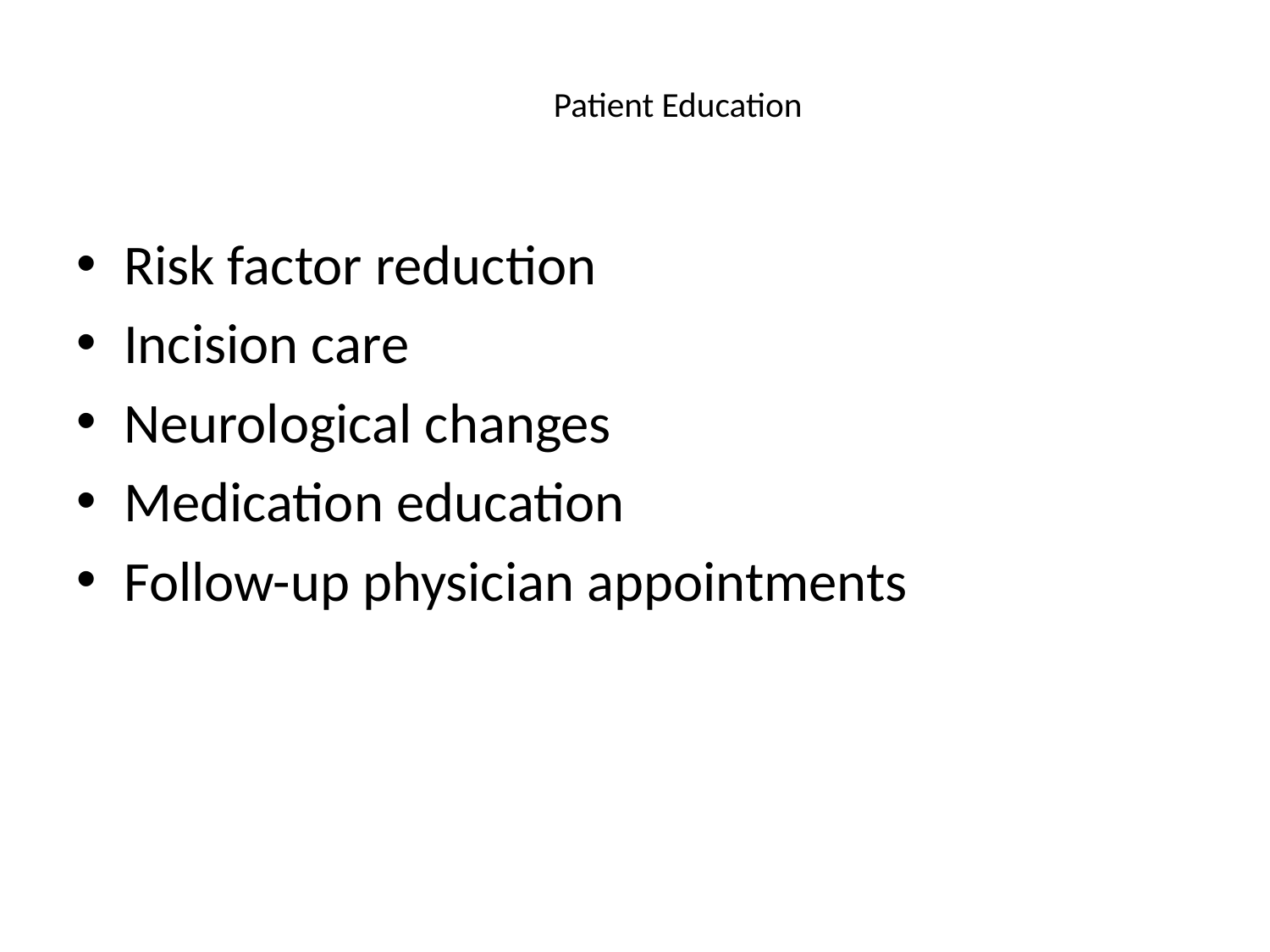

# Patient Education
Risk factor reduction
Incision care
Neurological changes
Medication education
Follow-up physician appointments